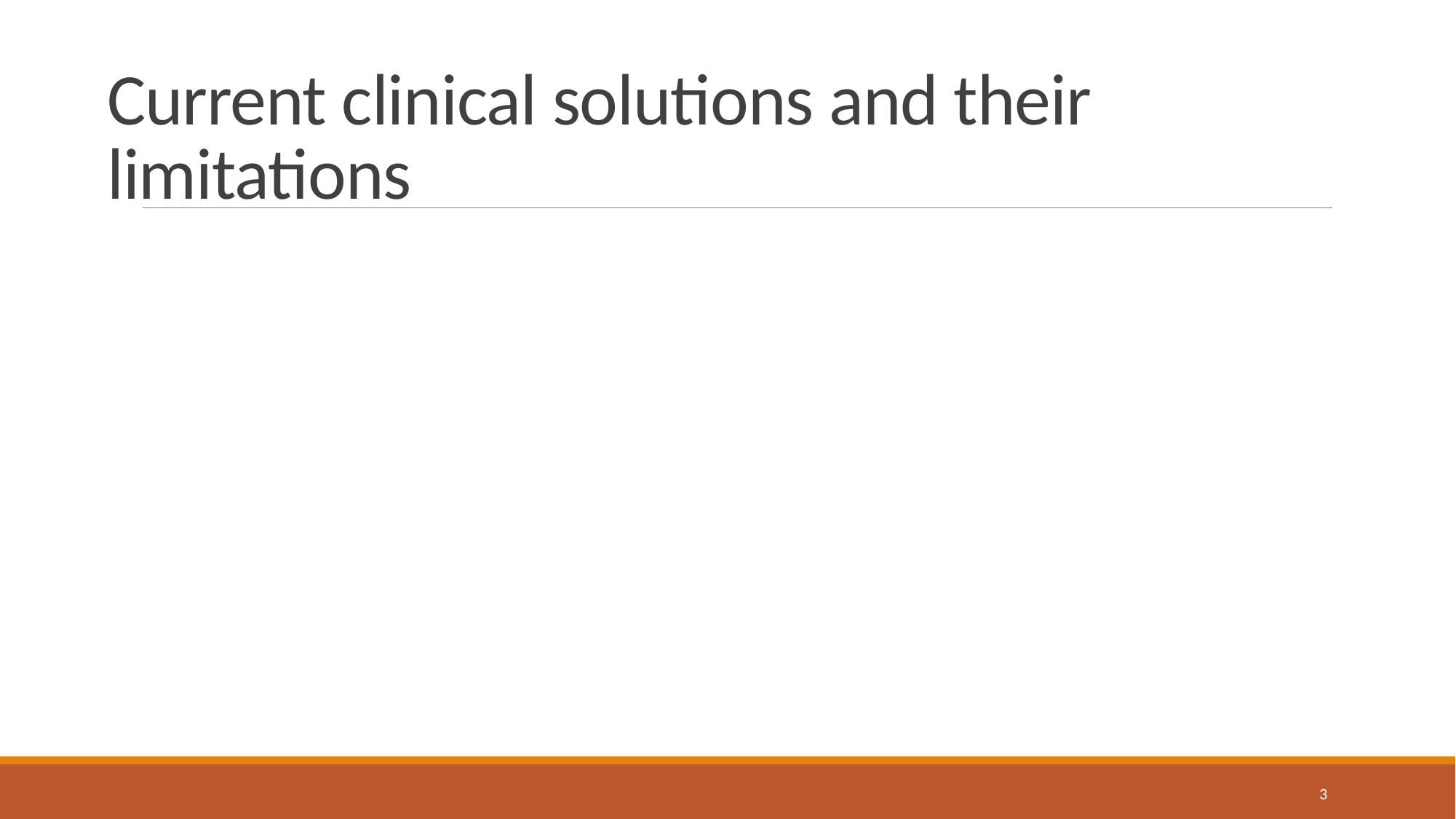

# Current clinical solutions and their limitations
3